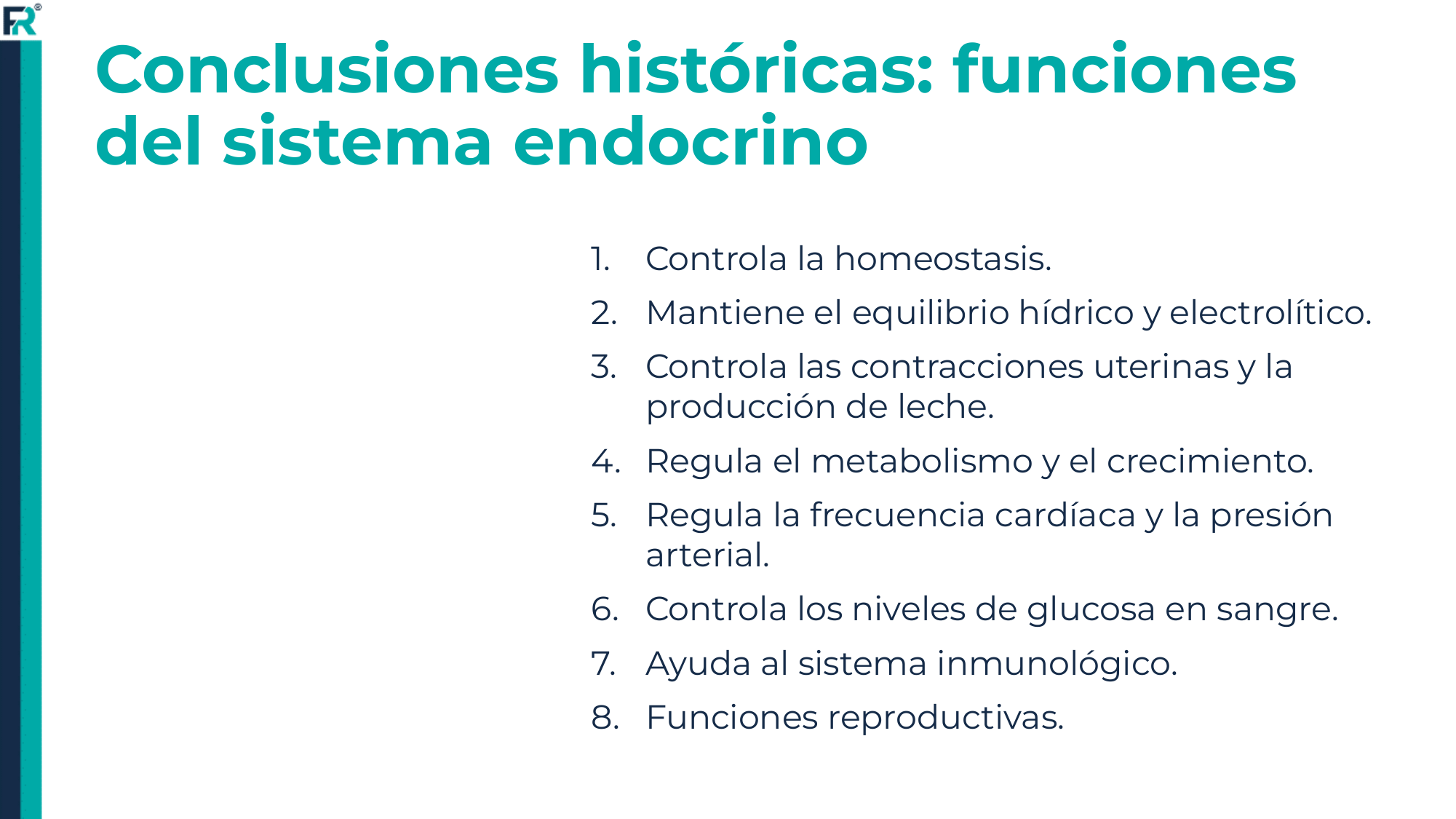

# Conclusiones históricas: funciones del sistema endocrino
Controla la homeostasis.
Mantiene el equilibrio hídrico y electrolítico.
Controla las contracciones uterinas y la producción de leche.
Regula el metabolismo y el crecimiento.
Regula la frecuencia cardíaca y la presión arterial.
Controla los niveles de glucosa en sangre.
Ayuda al sistema inmunológico.
Funciones reproductivas.